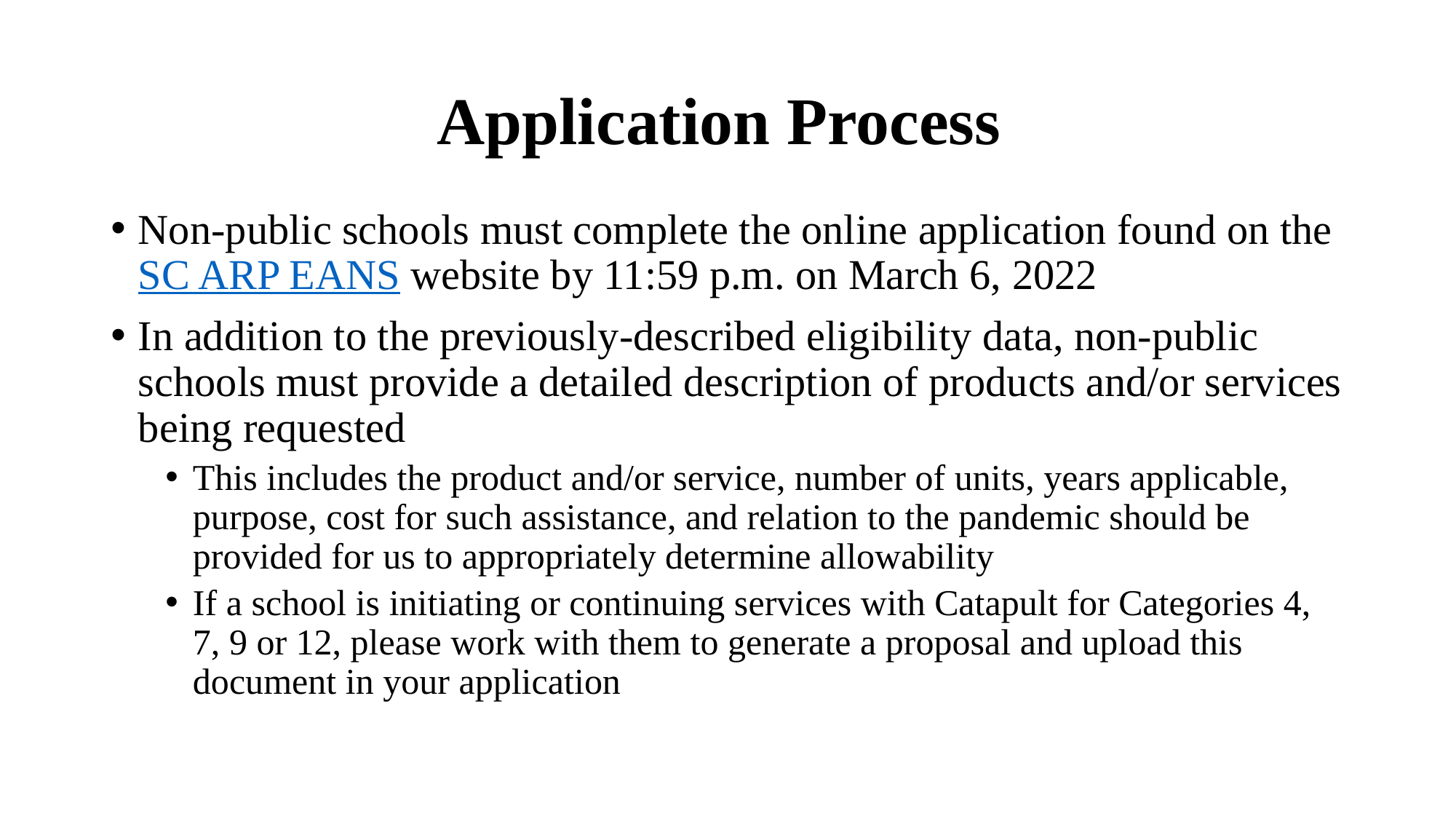

# Application Process
Non-public schools must complete the online application found on the SC ARP EANS website by 11:59 p.m. on March 6, 2022
In addition to the previously-described eligibility data, non-public schools must provide a detailed description of products and/or services being requested
This includes the product and/or service, number of units, years applicable, purpose, cost for such assistance, and relation to the pandemic should be provided for us to appropriately determine allowability
If a school is initiating or continuing services with Catapult for Categories 4, 7, 9 or 12, please work with them to generate a proposal and upload this document in your application